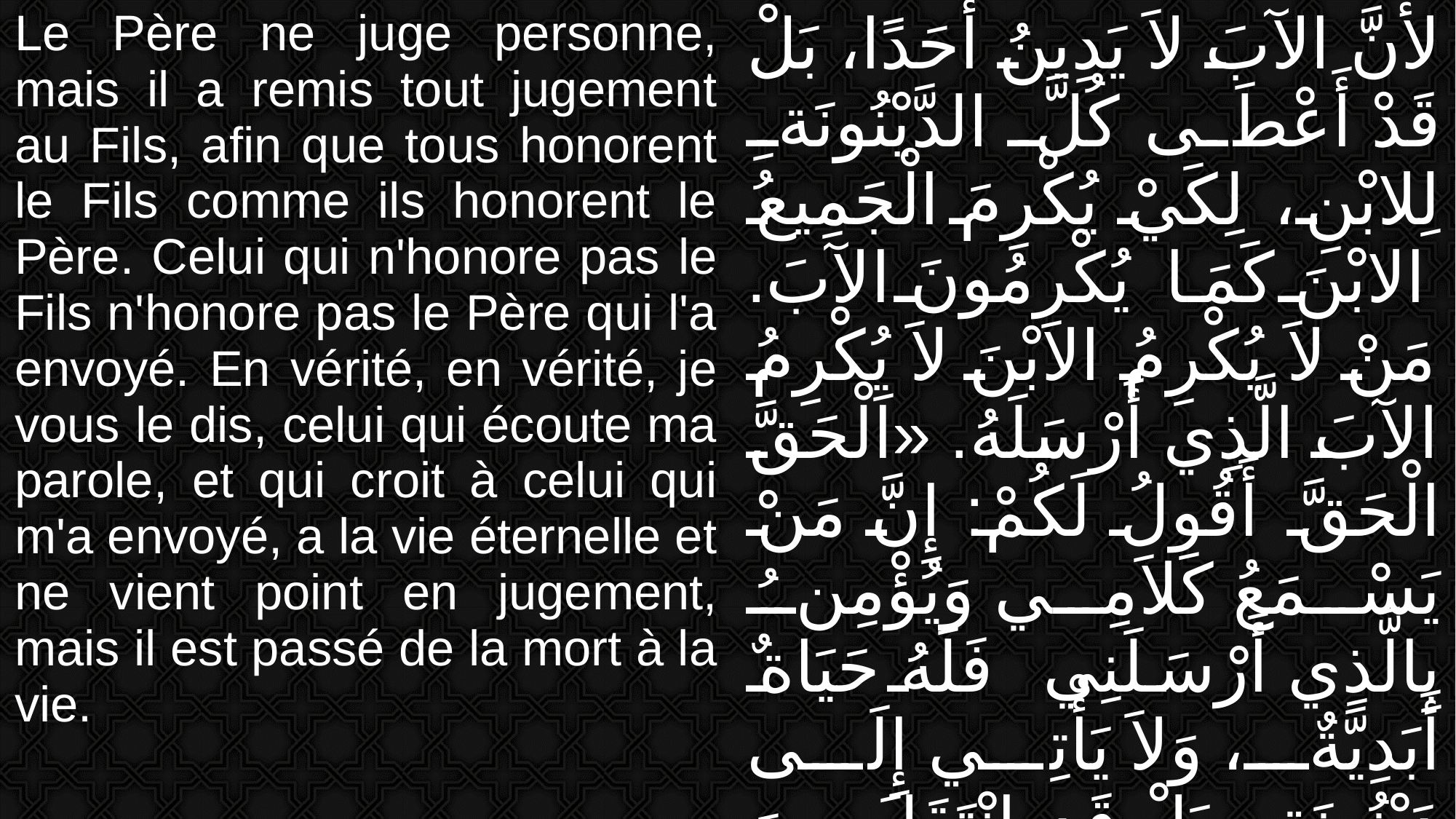

| Le Père ne juge personne, mais il a remis tout jugement au Fils, afin que tous honorent le Fils comme ils honorent le Père. Celui qui n'honore pas le Fils n'honore pas le Père qui l'a envoyé. En vérité, en vérité, je vous le dis, celui qui écoute ma parole, et qui croit à celui qui m'a envoyé, a la vie éternelle et ne vient point en jugement, mais il est passé de la mort à la vie. | لأَنَّ الآبَ لاَ يَدِينُ أَحَدًا، بَلْ قَدْ أَعْطَى كُلَّ الدَّيْنُونَةِ لِلابْنِ، لِكَيْ يُكْرِمَ الْجَمِيعُ الابْنَ كَمَا يُكْرِمُونَ الآبَ. مَنْ لاَ يُكْرِمُ الابْنَ لاَ يُكْرِمُ الآبَ الَّذِي أَرْسَلَهُ. «اَلْحَقَّ الْحَقَّ أَقُولُ لَكُمْ: إِنَّ مَنْ يَسْمَعُ كَلاَمِي وَيُؤْمِنُ بِالَّذِي أَرْسَلَنِي فَلَهُ حَيَاةٌ أَبَدِيَّةٌ، وَلاَ يَأْتِي إِلَى دَيْنُونَةٍ، بَلْ قَدِ انْتَقَلَ مِنَ الْمَوْتِ إِلَى الْحَيَاةِ. |
| --- | --- |